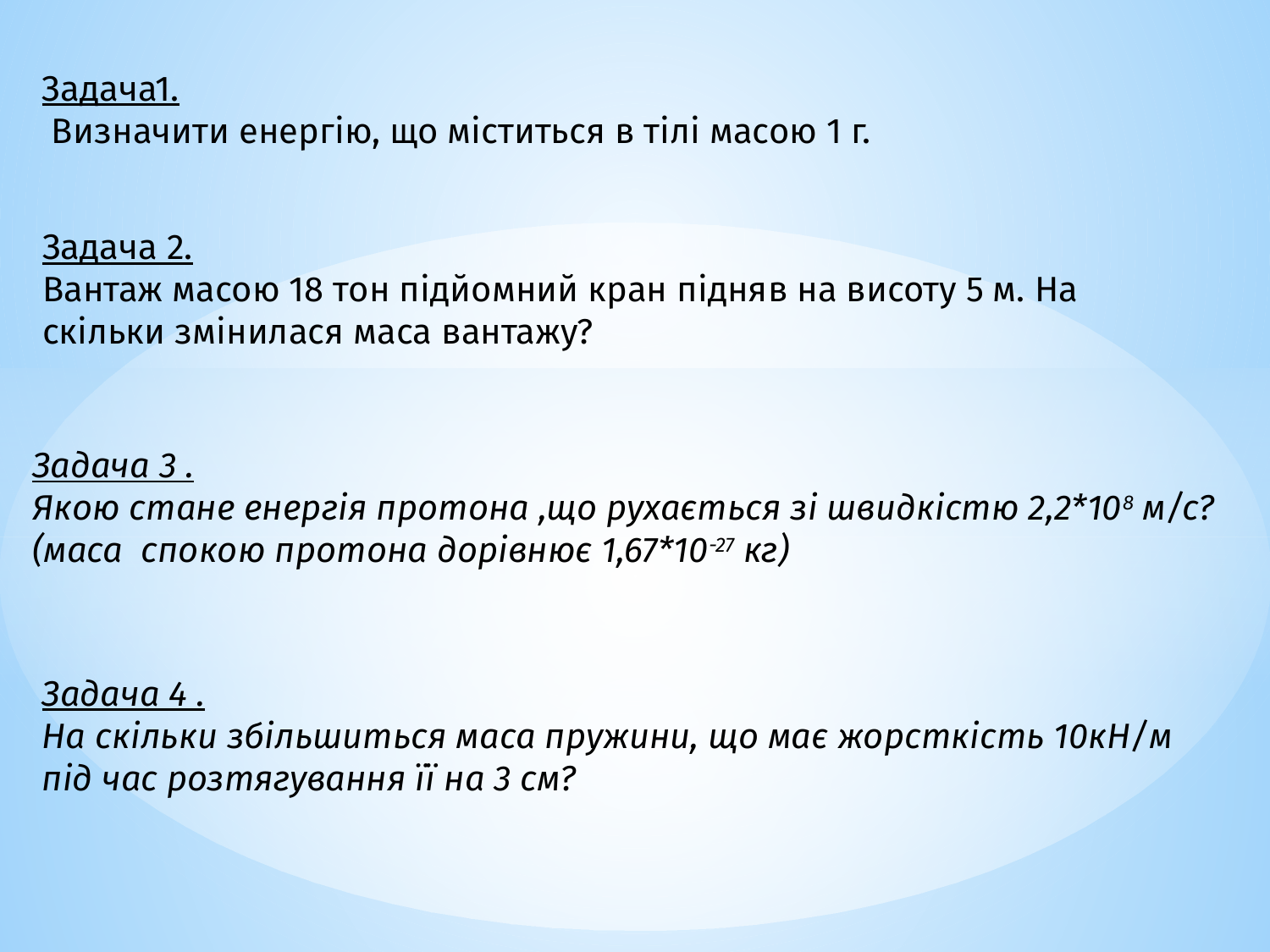

Задача1.
 Визначити енергію, що міститься в тілі масою 1 г.
Задача 2.
Вантаж масою 18 тон підйомний кран підняв на висоту 5 м. На скільки змінилася маса вантажу?
Задача 3 .
Якою стане енергія протона ,що рухається зі швидкістю 2,2*108 м/с? (маса  спокою протона дорівнює 1,67*10-27 кг)

Задача 4 .
На скільки збільшиться маса пружини, що має жорсткість 10кН/м під час розтягування її на 3 см?